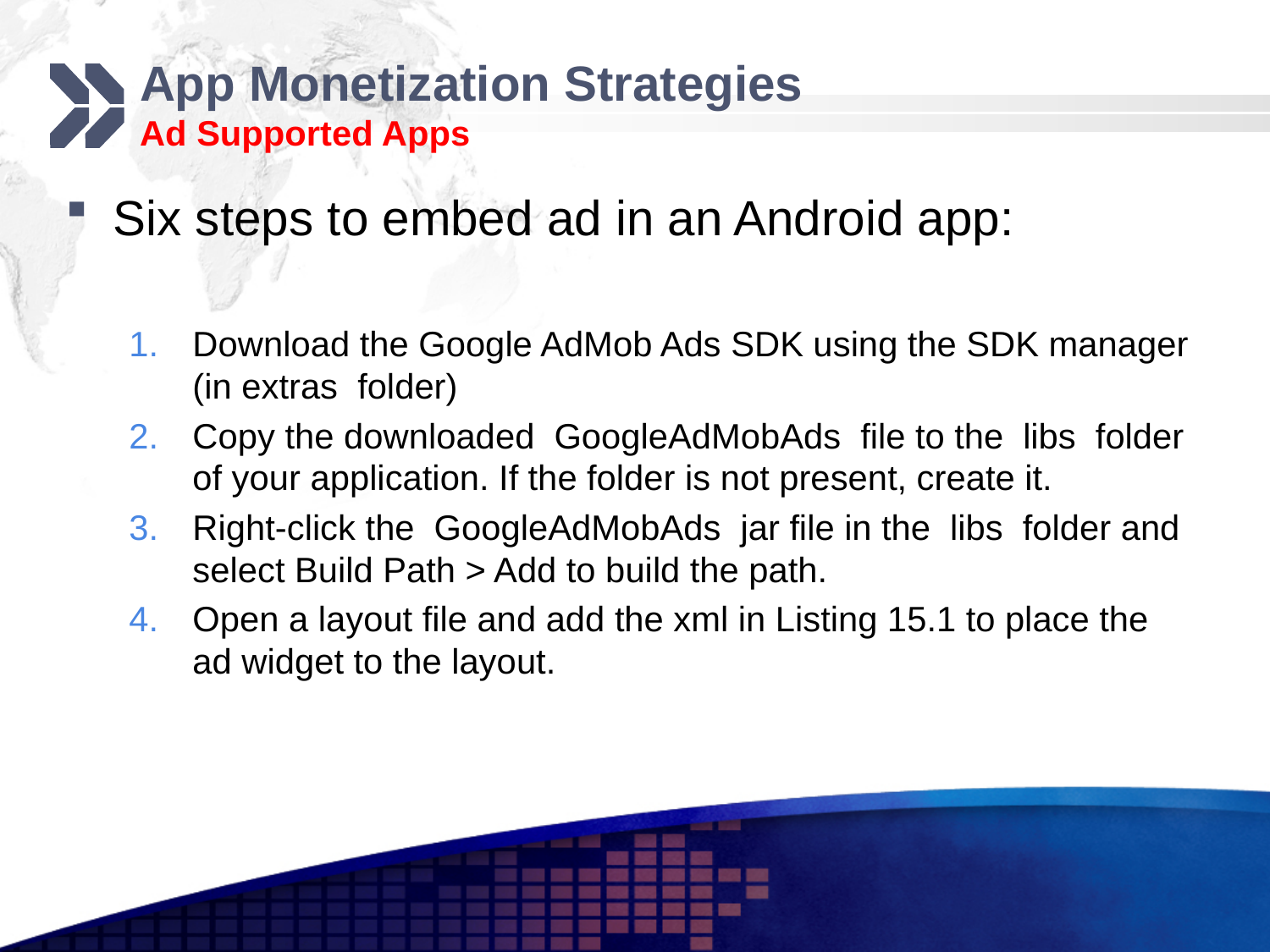

# App Monetization Strategies Ad Supported Apps
Six steps to embed ad in an Android app:

Download the Google AdMob Ads SDK using the SDK manager (in extras  folder)
Copy the downloaded  GoogleAdMobAds  file to the  libs  folder of your application. If the folder is not present, create it.
Right-click the  GoogleAdMobAds  jar file in the  libs  folder and select Build Path > Add to build the path.
Open a layout file and add the xml in Listing 15.1 to place the ad widget to the layout.